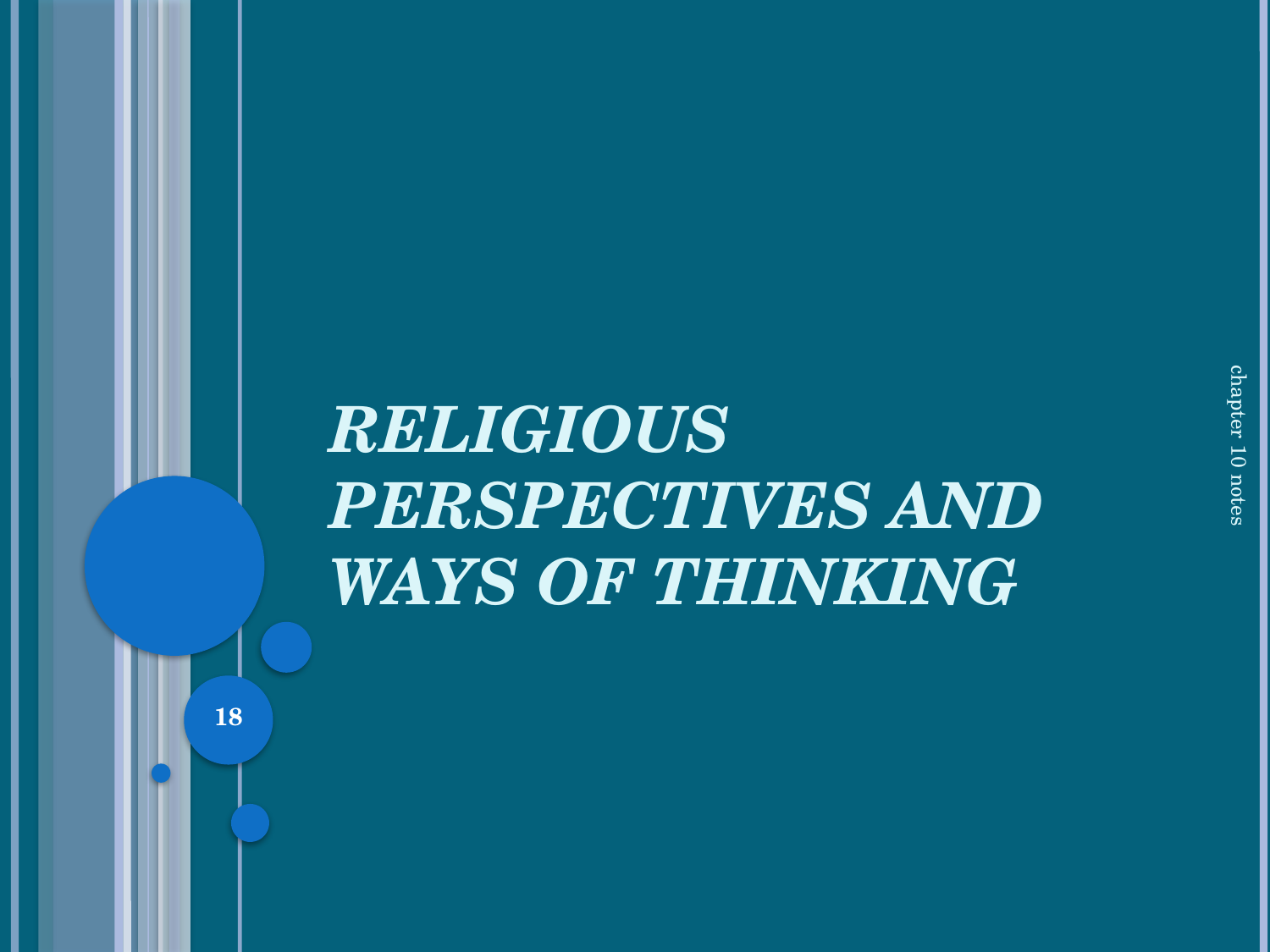

# Religious Perspectives and Ways of Thinking
chapter 10 notes
18